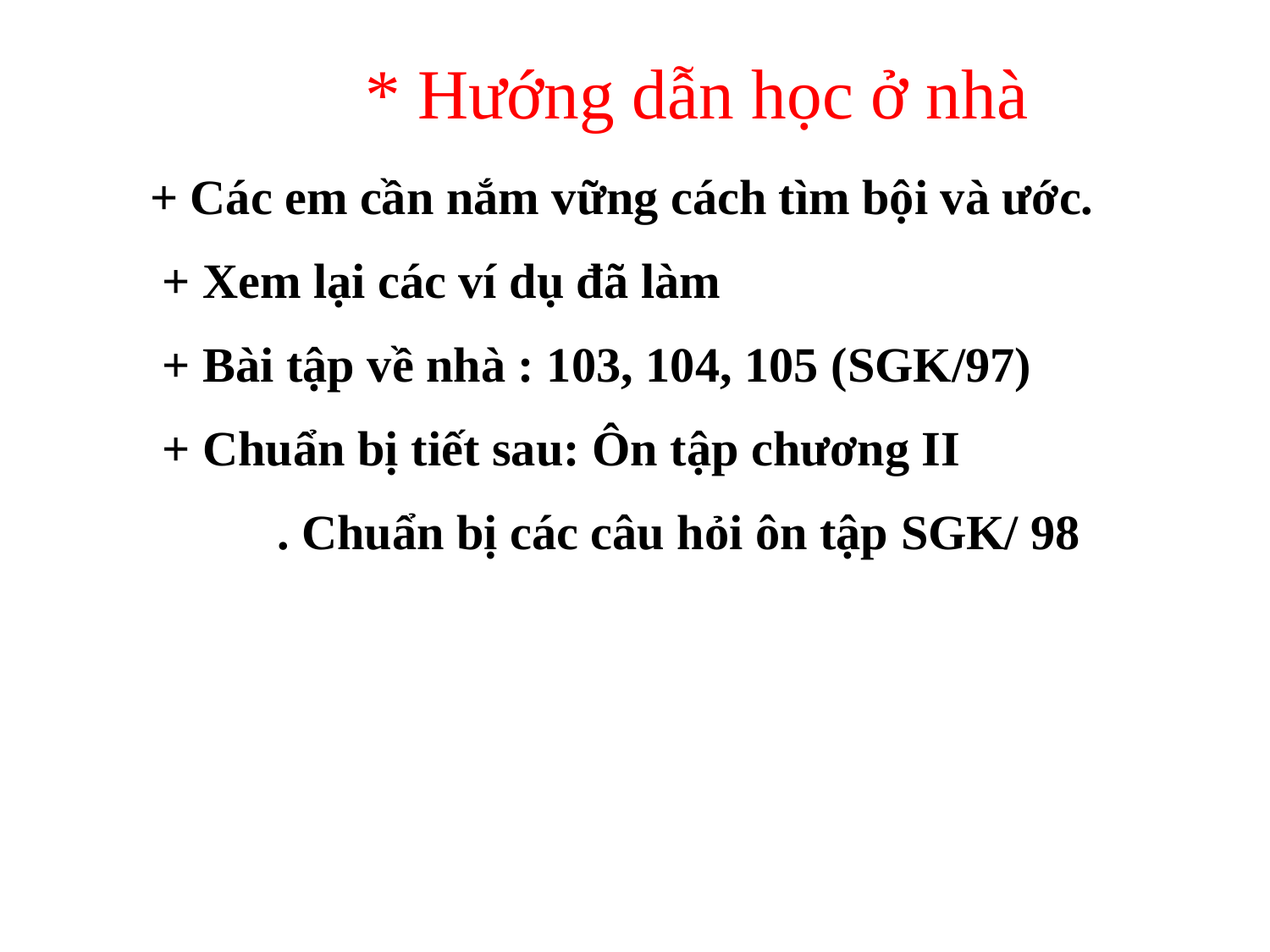

* H­ướng dẫn học ở nhà
+ Các em cần nắm vững cách tìm bội và ước.
 + Xem lại các ví dụ đã làm
 + Bài tập về nhà : 103, 104, 105 (SGK/97)
 + Chuẩn bị tiết sau: Ôn tập chương II
	. Chuẩn bị các câu hỏi ôn tập SGK/ 98